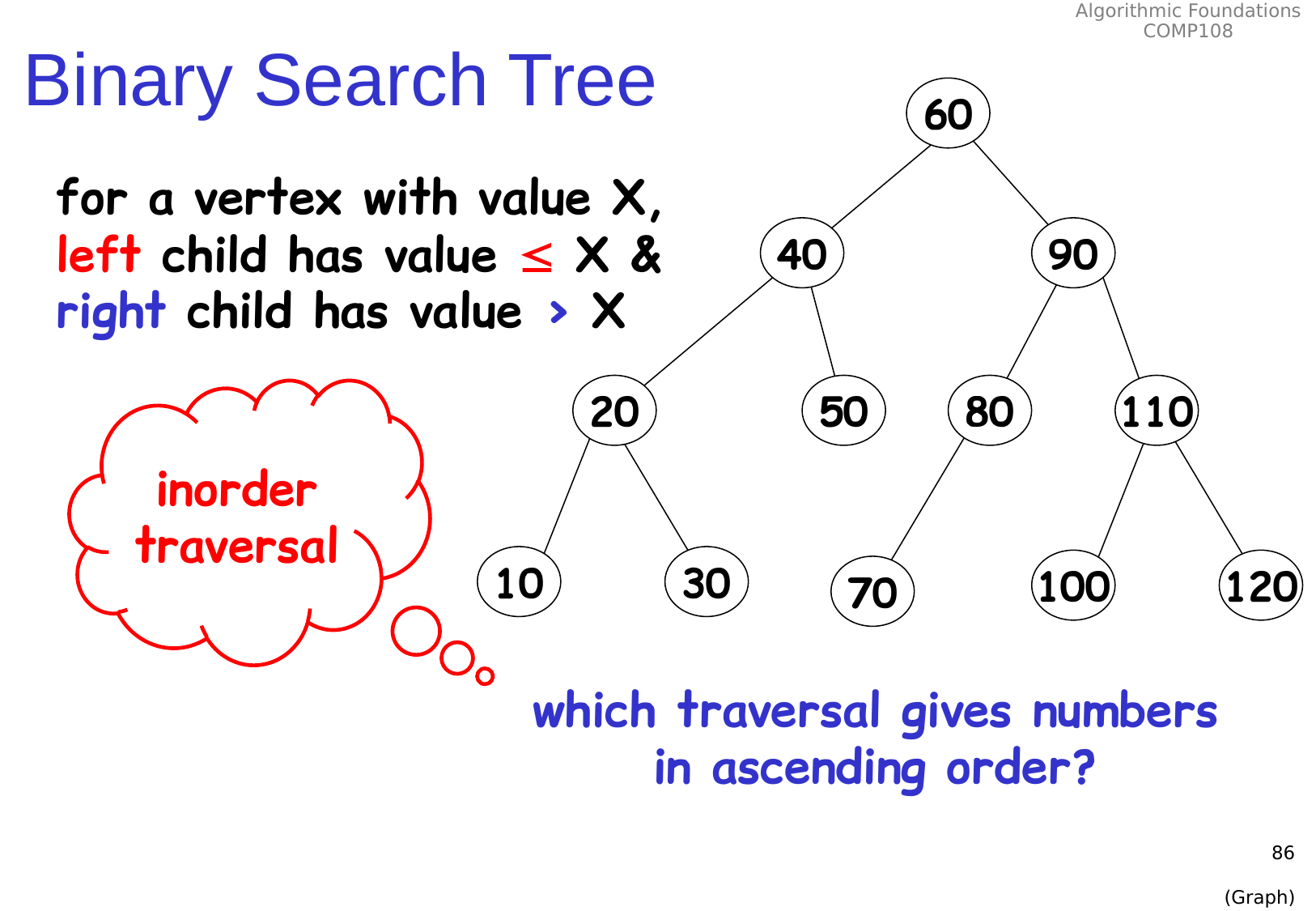

# Binary Search Tree
60

for a vertex with value X,
left child has value ≤ X &
right child has value > X
40
90

20
50
80
110
inorder traversal

10
30
100
120
70
which traversal gives numbers in ascending order?
86

(Graph)